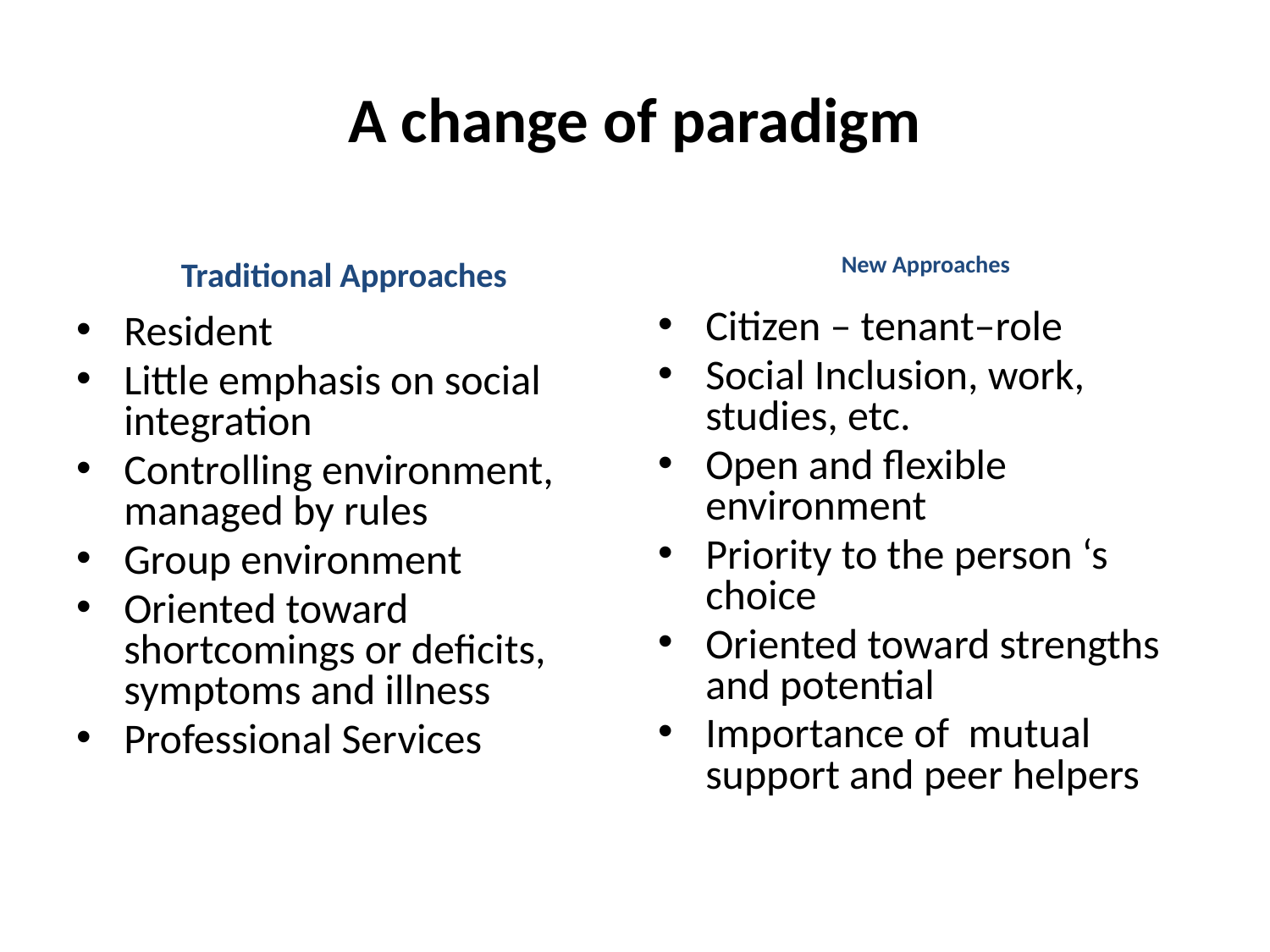

# A change of paradigm

New Approaches

Traditional Approaches

Citizen – tenant–role
Social Inclusion, work, studies, etc.
Open and flexible environment
Priority to the person ‘s choice
Oriented toward strengths and potential
Importance of  mutual support and peer helpers

Resident
Little emphasis on social integration
Controlling environment, managed by rules
Group environment
Oriented toward shortcomings or deficits, symptoms and illness
Professional Services